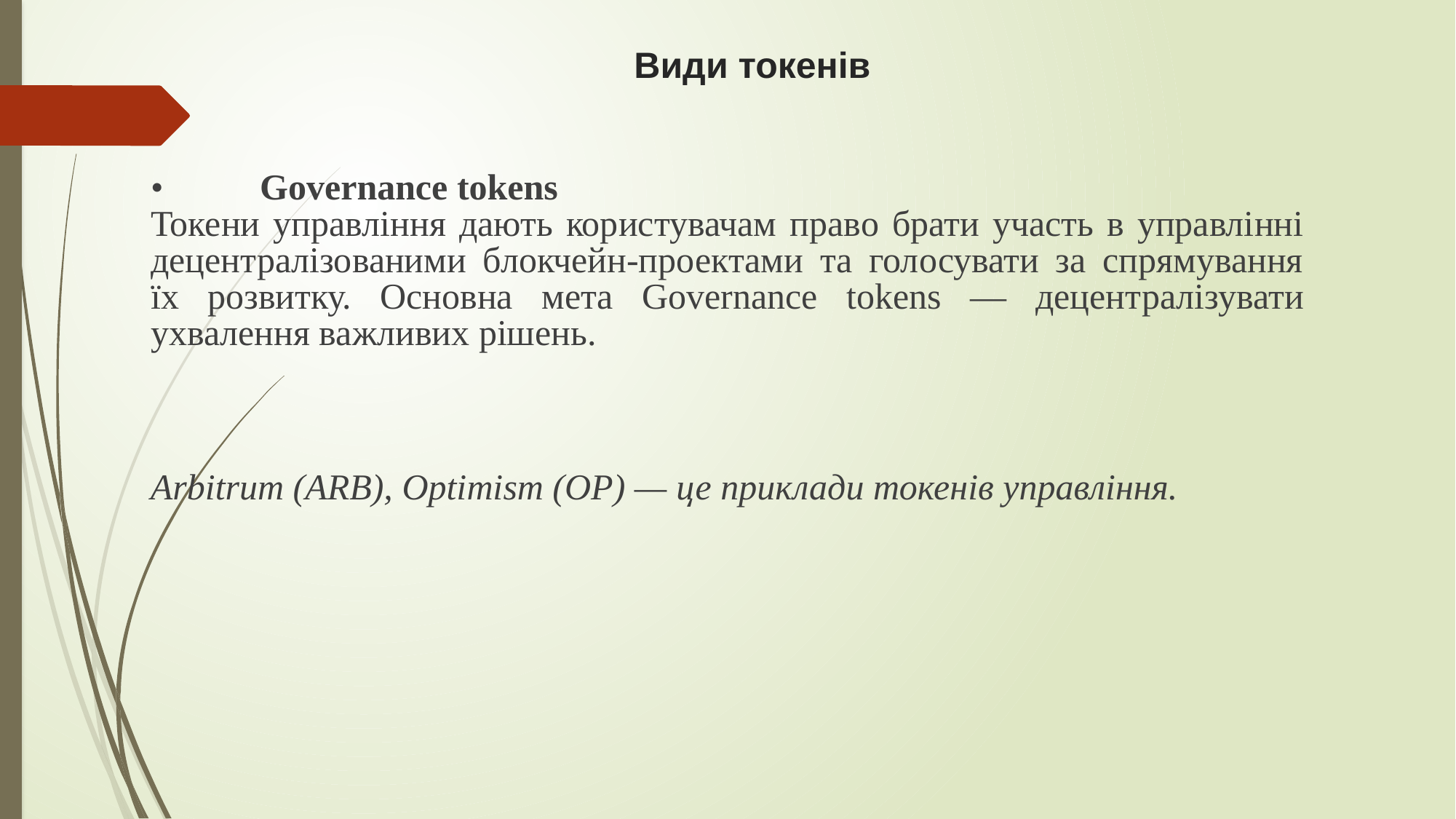

Види токенів
•	Governance tokens
Токени управління дають користувачам право брати участь в управлінні децентралізованими блокчейн-проектами та голосувати за спрямування їх розвитку. Основна мета Governance tokens — децентралізувати ухвалення важливих рішень.
Arbitrum (ARB), Optimism (OP) — це приклади токенів управління.